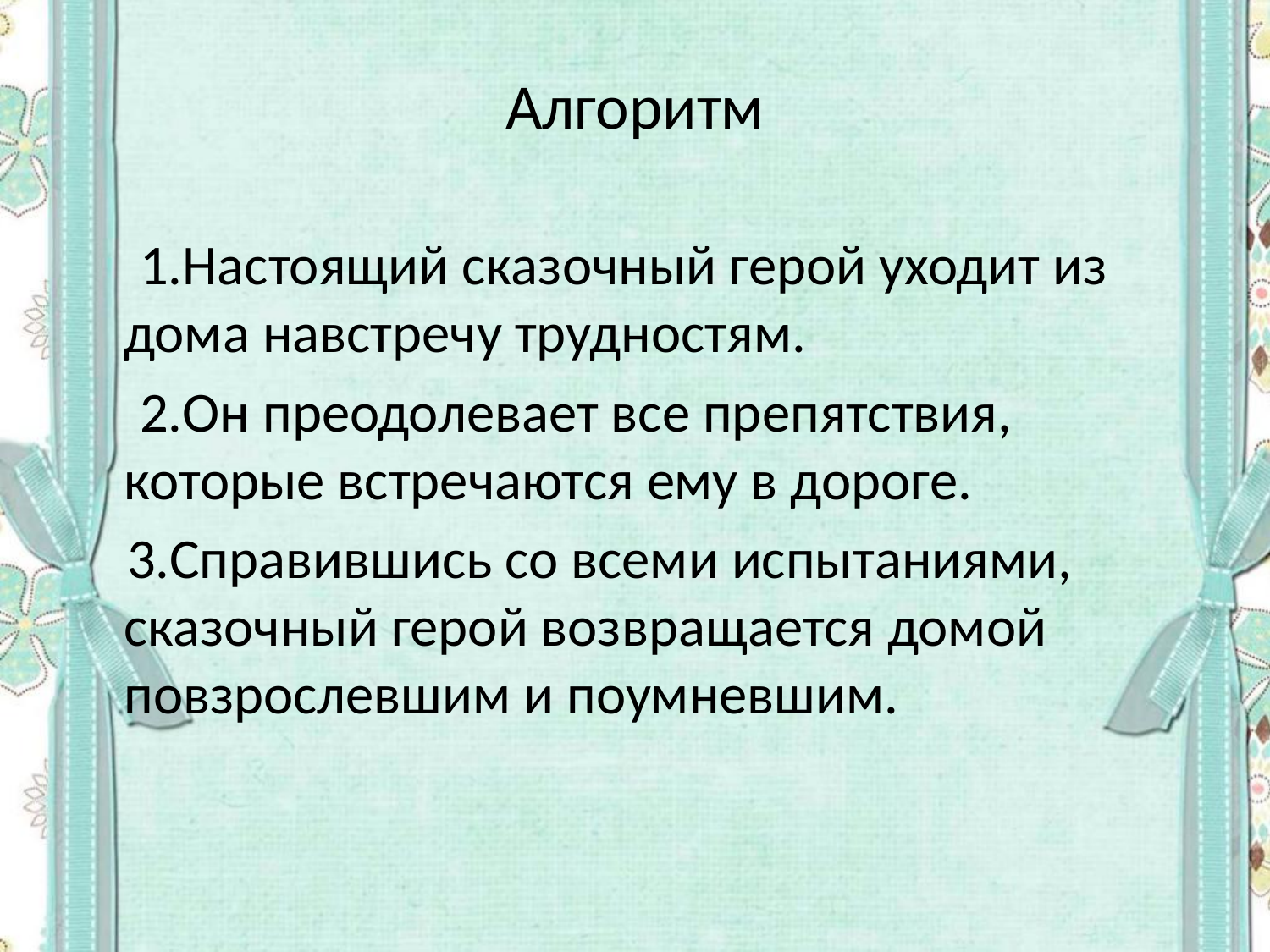

# Алгоритм
     1.Настоящий сказочный герой уходит из дома навстречу трудностям.
     2.Он преодолевает все препятствия, которые встречаются ему в дороге.
    3.Справившись со всеми испытаниями, сказочный герой возвращается домой  повзрослевшим и поумневшим.